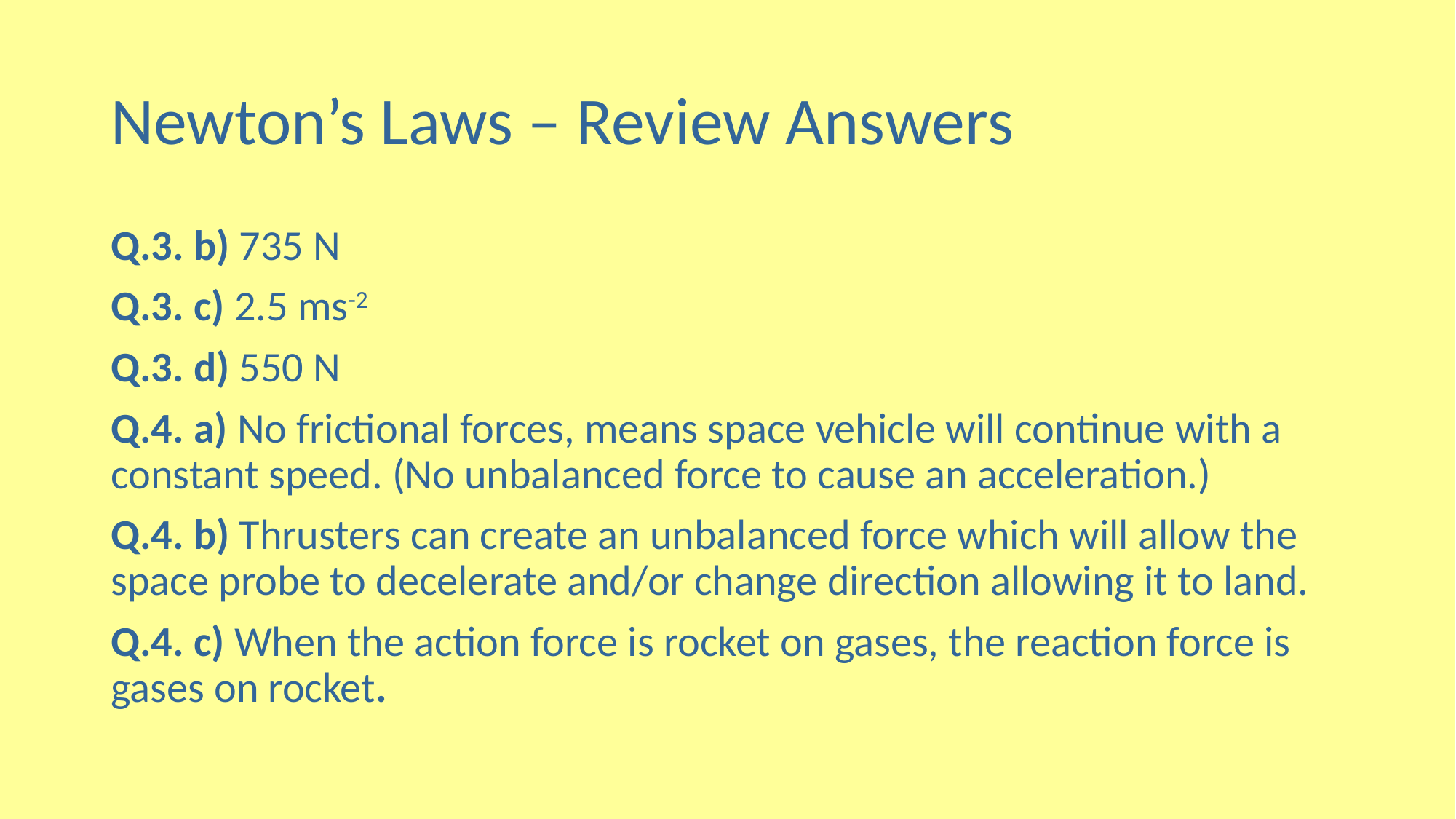

# Newton’s Laws – Review Answers
Q.3. b) 735 N
Q.3. c) 2.5 ms-2
Q.3. d) 550 N
Q.4. a) No frictional forces, means space vehicle will continue with a constant speed. (No unbalanced force to cause an acceleration.)
Q.4. b) Thrusters can create an unbalanced force which will allow the space probe to decelerate and/or change direction allowing it to land.
Q.4. c) When the action force is rocket on gases, the reaction force is gases on rocket.